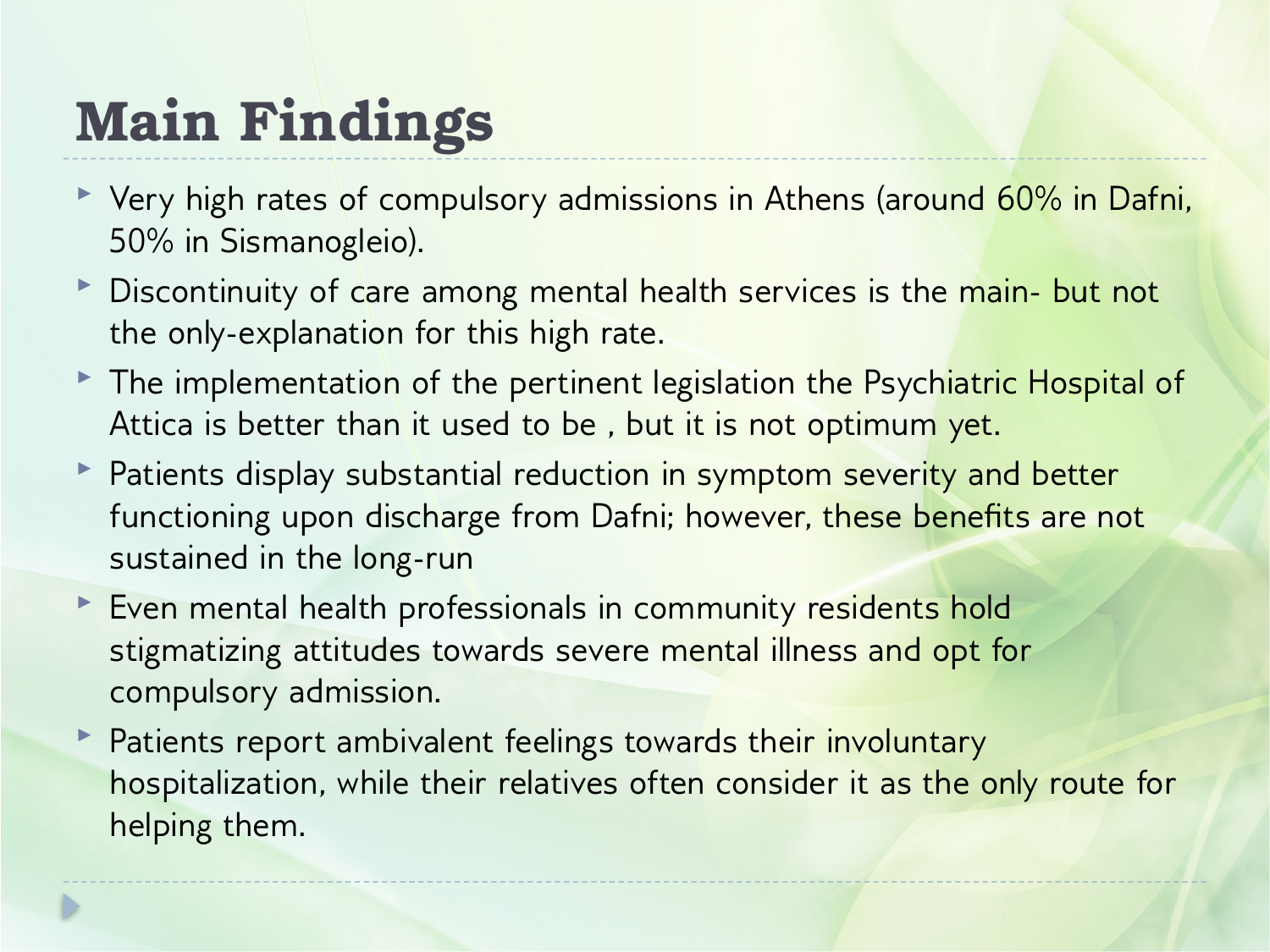

# Main Findings
Very high rates of compulsory admissions in Athens (around 60% in Dafni, 50% in Sismanogleio).
Discontinuity of care among mental health services is the main- but not the only-explanation for this high rate.
The implementation of the pertinent legislation the Psychiatric Hospital of Attica is better than it used to be , but it is not optimum yet.
Patients display substantial reduction in symptom severity and better functioning upon discharge from Dafni; however, these benefits are not sustained in the long-run
Even mental health professionals in community residents hold stigmatizing attitudes towards severe mental illness and opt for compulsory admission.
Patients report ambivalent feelings towards their involuntary hospitalization, while their relatives often consider it as the only route for helping them.